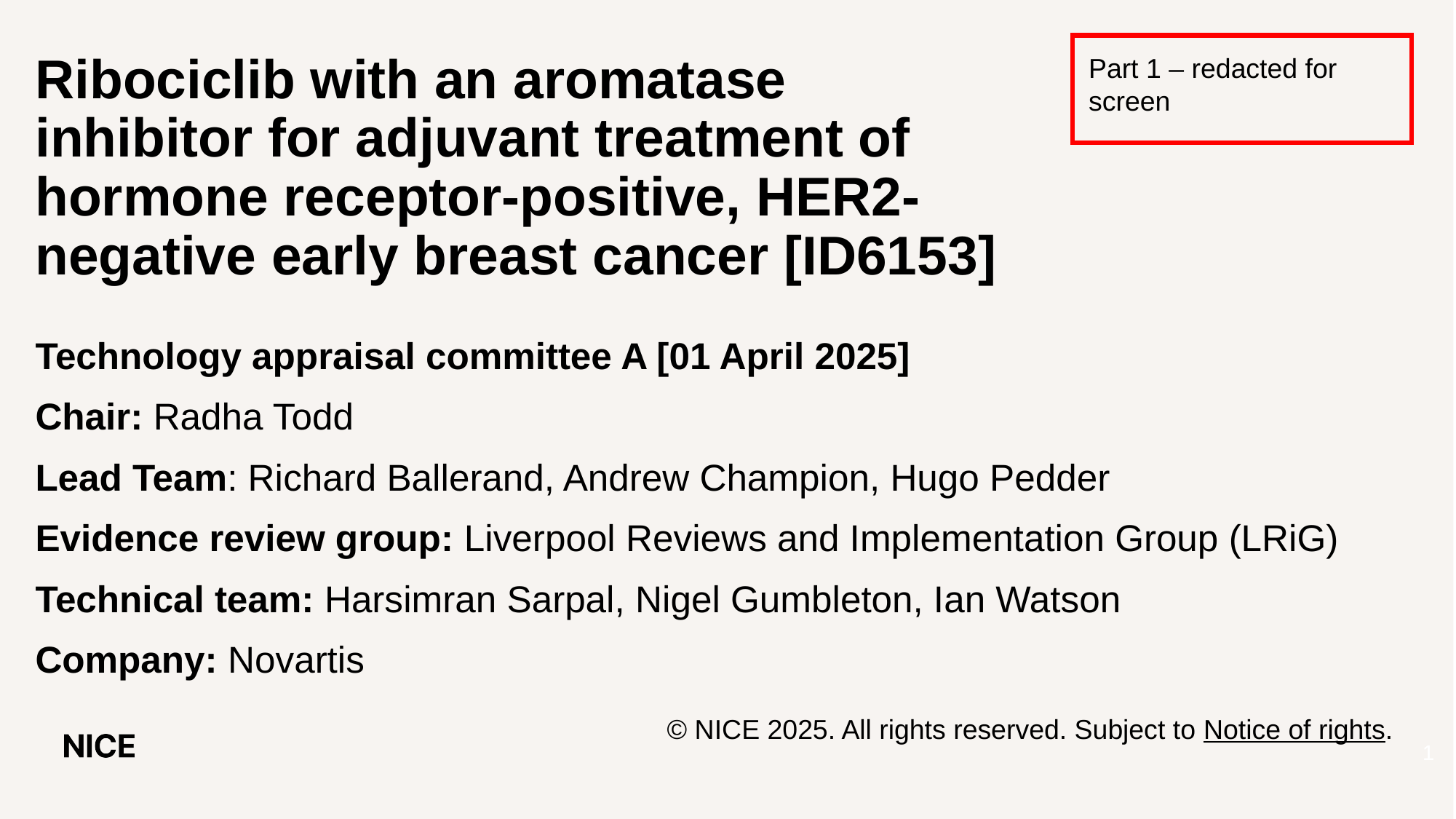

# Ribociclib with an aromatase inhibitor for adjuvant treatment of hormone receptor-positive, HER2-negative early breast cancer [ID6153]
Part 1 – redacted for  screen
Technology appraisal committee A [01 April 2025]
Chair: Radha Todd
Lead Team: Richard Ballerand, Andrew Champion, Hugo Pedder
Evidence review group: Liverpool Reviews and Implementation Group (LRiG)
Technical team: Harsimran Sarpal, Nigel Gumbleton, Ian Watson
Company: Novartis
© NICE 2025. All rights reserved. Subject to Notice of rights.